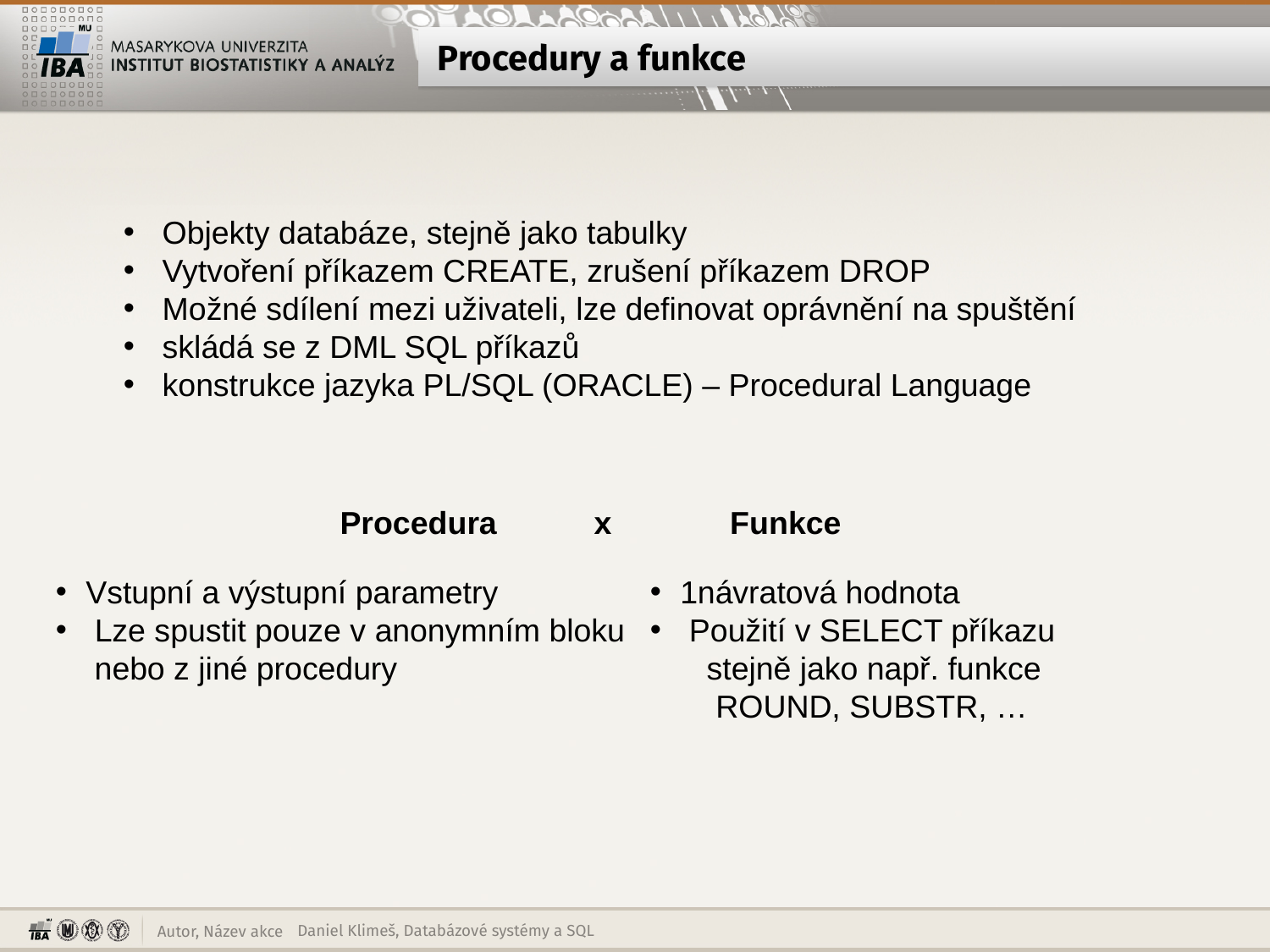

# Procedury a funkce
 Objekty databáze, stejně jako tabulky
 Vytvoření příkazem CREATE, zrušení příkazem DROP
 Možné sdílení mezi uživateli, lze definovat oprávnění na spuštění
 skládá se z DML SQL příkazů
 konstrukce jazyka PL/SQL (ORACLE) – Procedural Language

Procedura 	x	 Funkce
Vstupní a výstupní parametry
 Lze spustit pouze v anonymním bloku
 nebo z jiné procedury
1návratová hodnota
 Použití v SELECT příkazu
   stejně jako např. funkce
    ROUND, SUBSTR, …
Daniel Klimeš, Databázové systémy a SQL